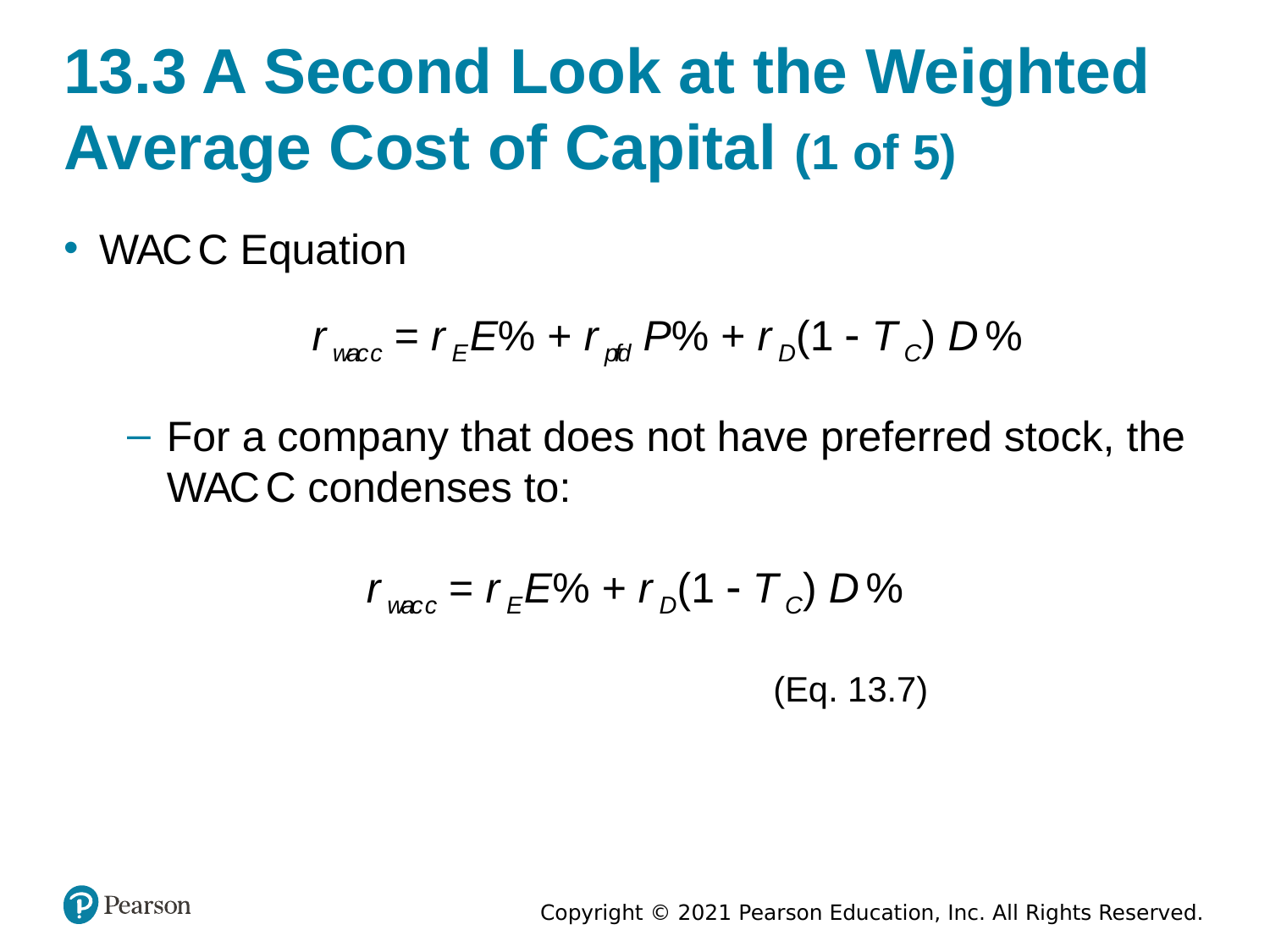

# 13.3 A Second Look at the Weighted Average Cost of Capital (1 of 5)
W A C C Equation
r w a c c = r E E% + r p f d P% + r D(1 − T C) D %
For a company that does not have preferred stock, the W A C C condenses to:

r w a c c = r E E% + r D(1 − T C) D %
	(Eq. 13.7)